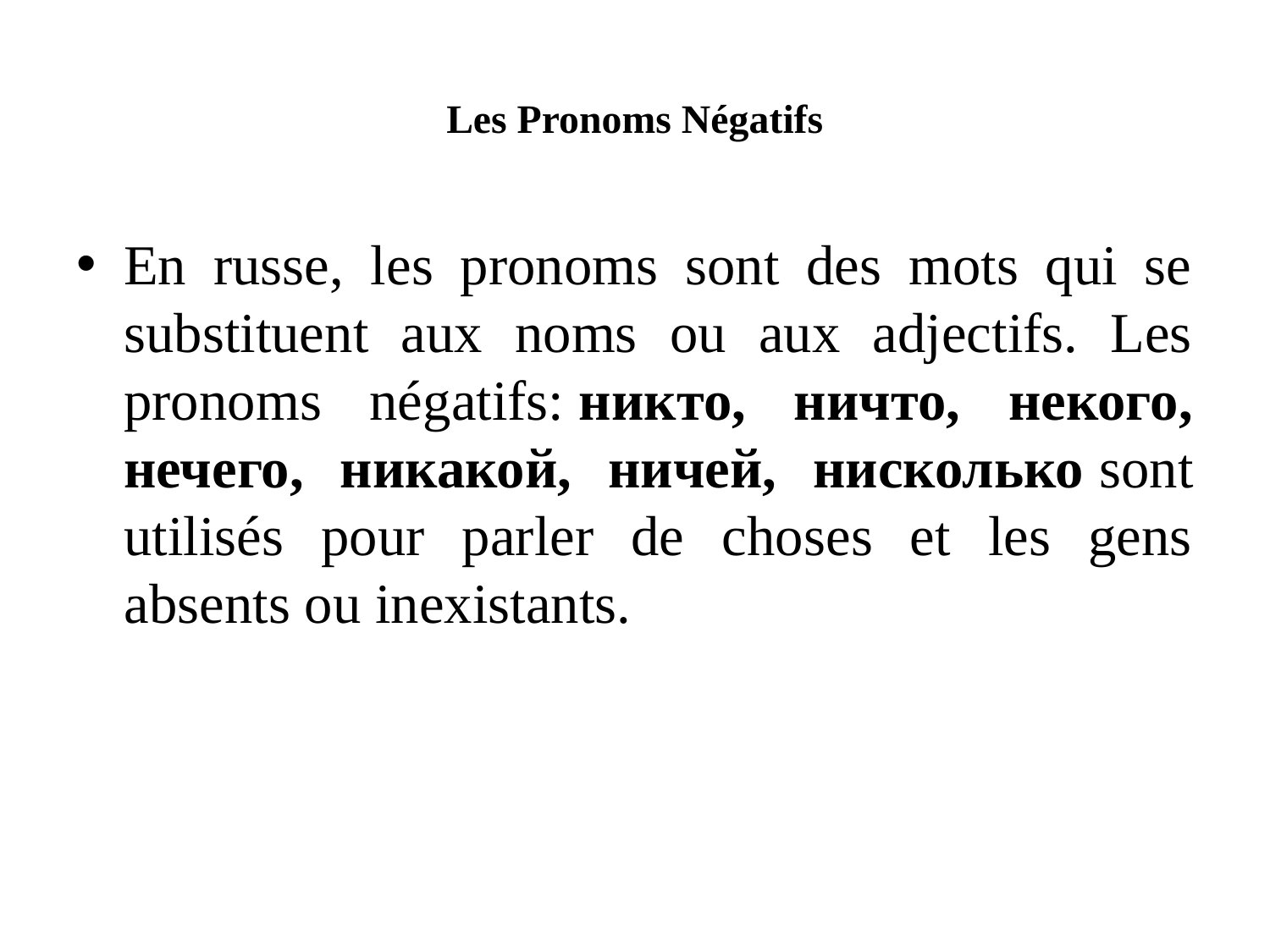

# Les Pronoms Négatifs
En russe, les pronoms sont des mots qui se substituent aux noms ou aux adjectifs. Les pronoms négatifs: никто, ничто, некого, нечего, никакой, ничей, нисколько sont utilisés pour parler de choses et les gens absents ou inexistants.